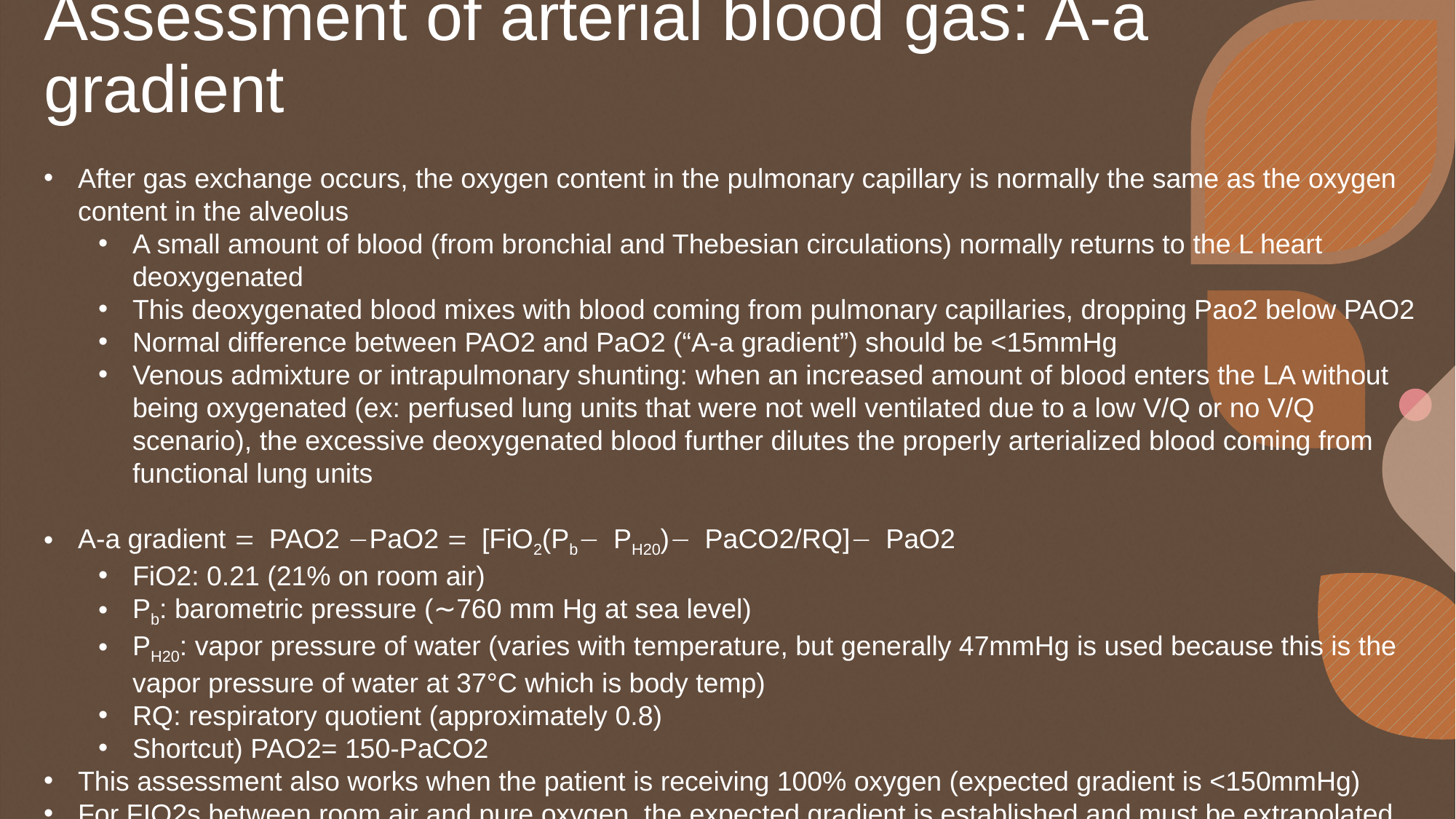

# Assessment of arterial blood gas: A-a gradient
After gas exchange occurs, the oxygen content in the pulmonary capillary is normally the same as the oxygen content in the alveolus
A small amount of blood (from bronchial and Thebesian circulations) normally returns to the L heart deoxygenated
This deoxygenated blood mixes with blood coming from pulmonary capillaries, dropping Pao2 below PAO2
Normal difference between PAO2 and PaO2 (“A-a gradient”) should be <15mmHg
Venous admixture or intrapulmonary shunting: when an increased amount of blood enters the LA without being oxygenated (ex: perfused lung units that were not well ventilated due to a low V/Q or no V/Q scenario), the excessive deoxygenated blood further dilutes the properly arterialized blood coming from functional lung units

A-a gradient = PAO2 −PaO2 = [FiO2(Pb− PH20)− PaCO2/RQ]− PaO2
FiO2: 0.21 (21% on room air)
Pb: barometric pressure (∼760 mm Hg at sea level)
PH20: vapor pressure of water (varies with temperature, but generally 47mmHg is used because this is the vapor pressure of water at 37°C which is body temp)
RQ: respiratory quotient (approximately 0.8)
Shortcut) PAO2= 150-PaCO2
This assessment also works when the patient is receiving 100% oxygen (expected gradient is <150mmHg)
For FIO2s between room air and pure oxygen, the expected gradient is established and must be extrapolated